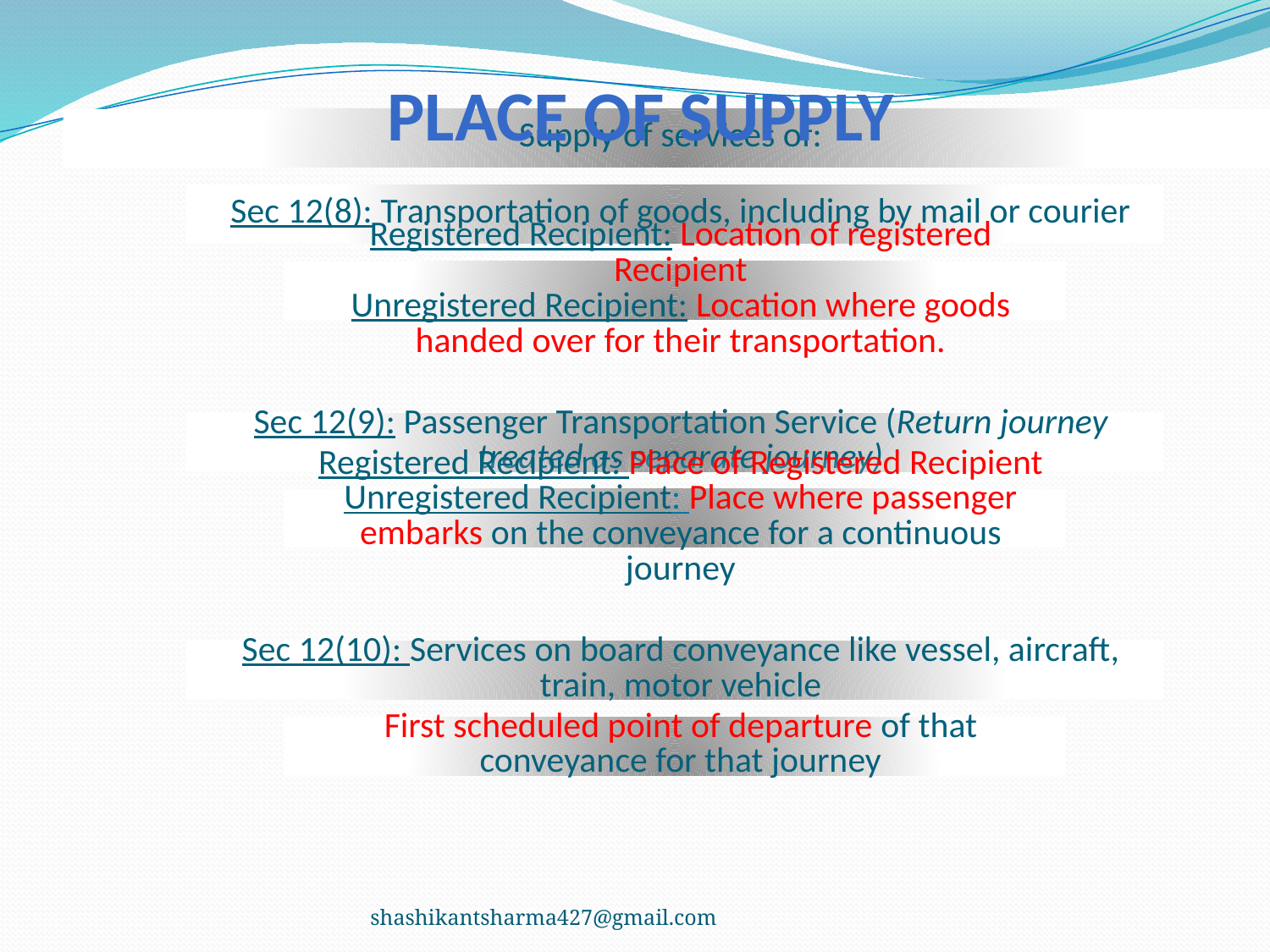

# Place of Supply
Supply of services of:
Sec 12(8): Transportation of goods, including by mail or courier
Registered Recipient: Location of registered Recipient
Unregistered Recipient: Location where goods handed over for their transportation.
Unregistered Recipient: Place where passenger embarks on the conveyance for a continuous journey
Sec 12(10): Services on board conveyance like vessel, aircraft, train, motor vehicle
First scheduled point of departure of that conveyance for that journey
shashikantsharma427@gmail.com